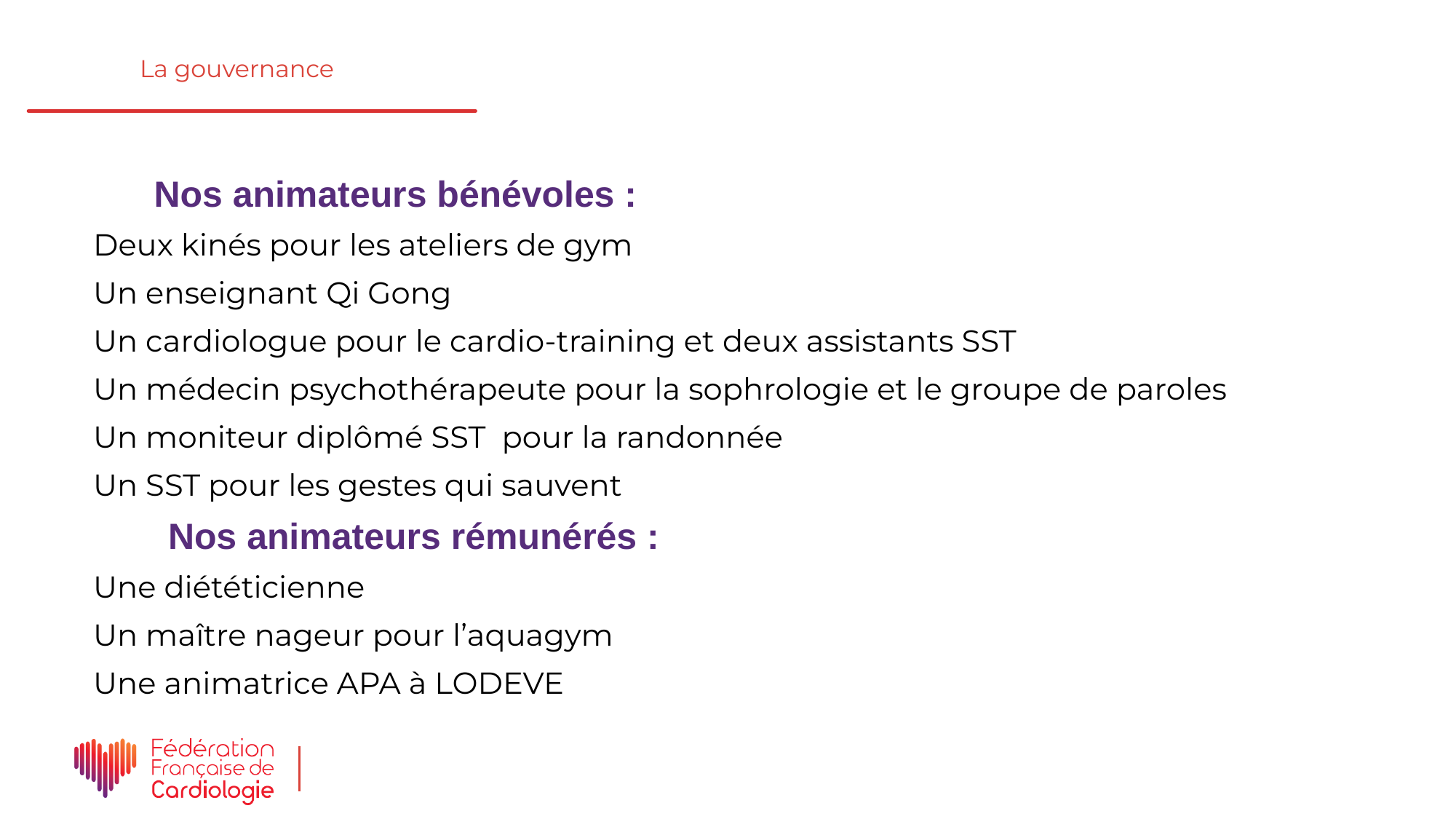

La gouvernance
 Nos animateurs bénévoles :
 Deux kinés pour les ateliers de gym
 Un enseignant Qi Gong
 Un cardiologue pour le cardio-training et deux assistants SST
 Un médecin psychothérapeute pour la sophrologie et le groupe de paroles
 Un moniteur diplômé SST  pour la randonnée
 Un SST pour les gestes qui sauvent
        Nos animateurs rémunérés :
 Une diététicienne
 Un maître nageur pour l’aquagym
 Une animatrice APA à LODEVE